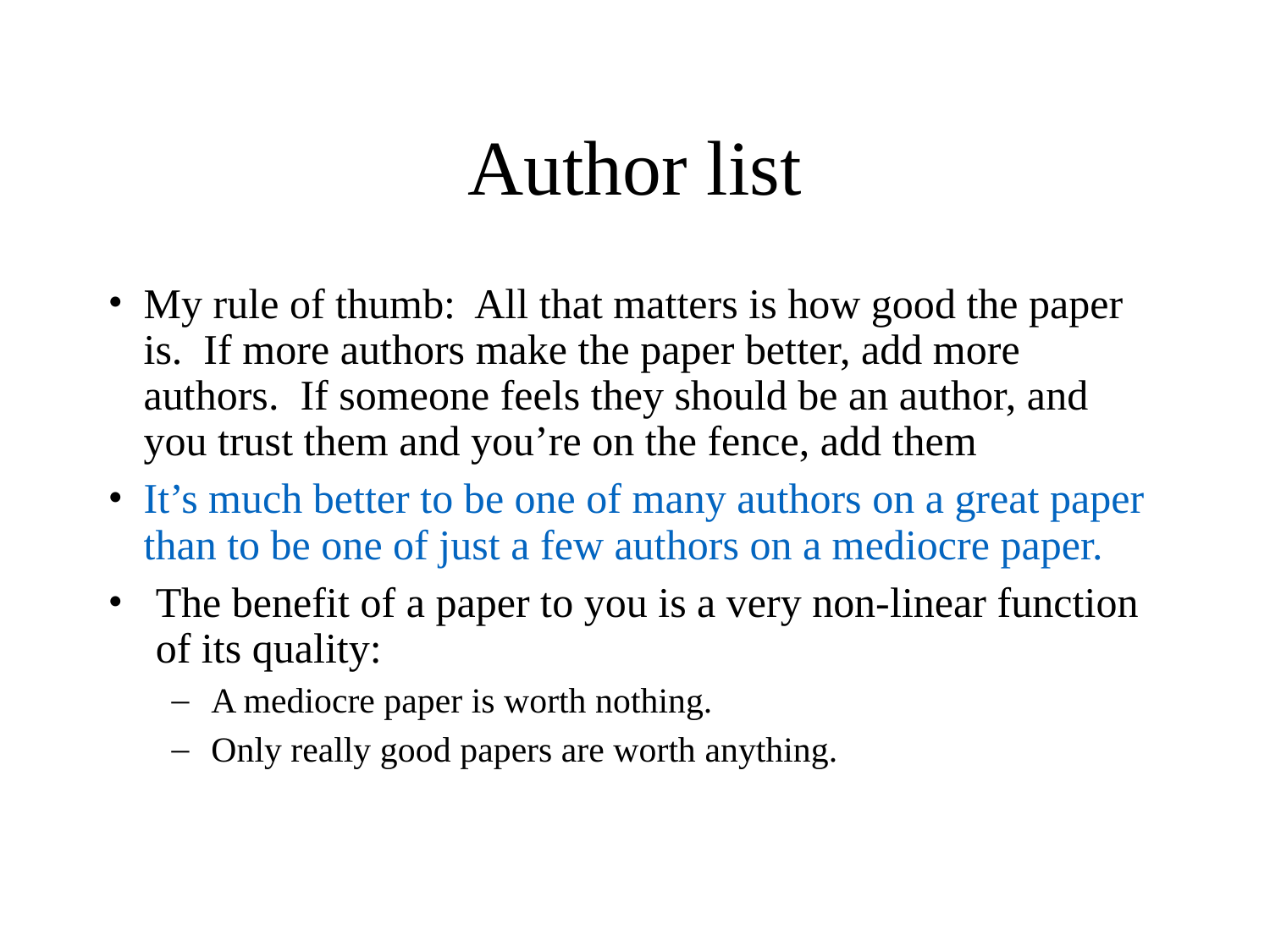

# Author list
My rule of thumb:  All that matters is how good the paper is.  If more authors make the paper better, add more authors.  If someone feels they should be an author, and you trust them and you’re on the fence, add them
It’s much better to be one of many authors on a great paper than to be one of just a few authors on a mediocre paper.
The benefit of a paper to you is a very non-linear function of its quality:
A mediocre paper is worth nothing.
Only really good papers are worth anything.